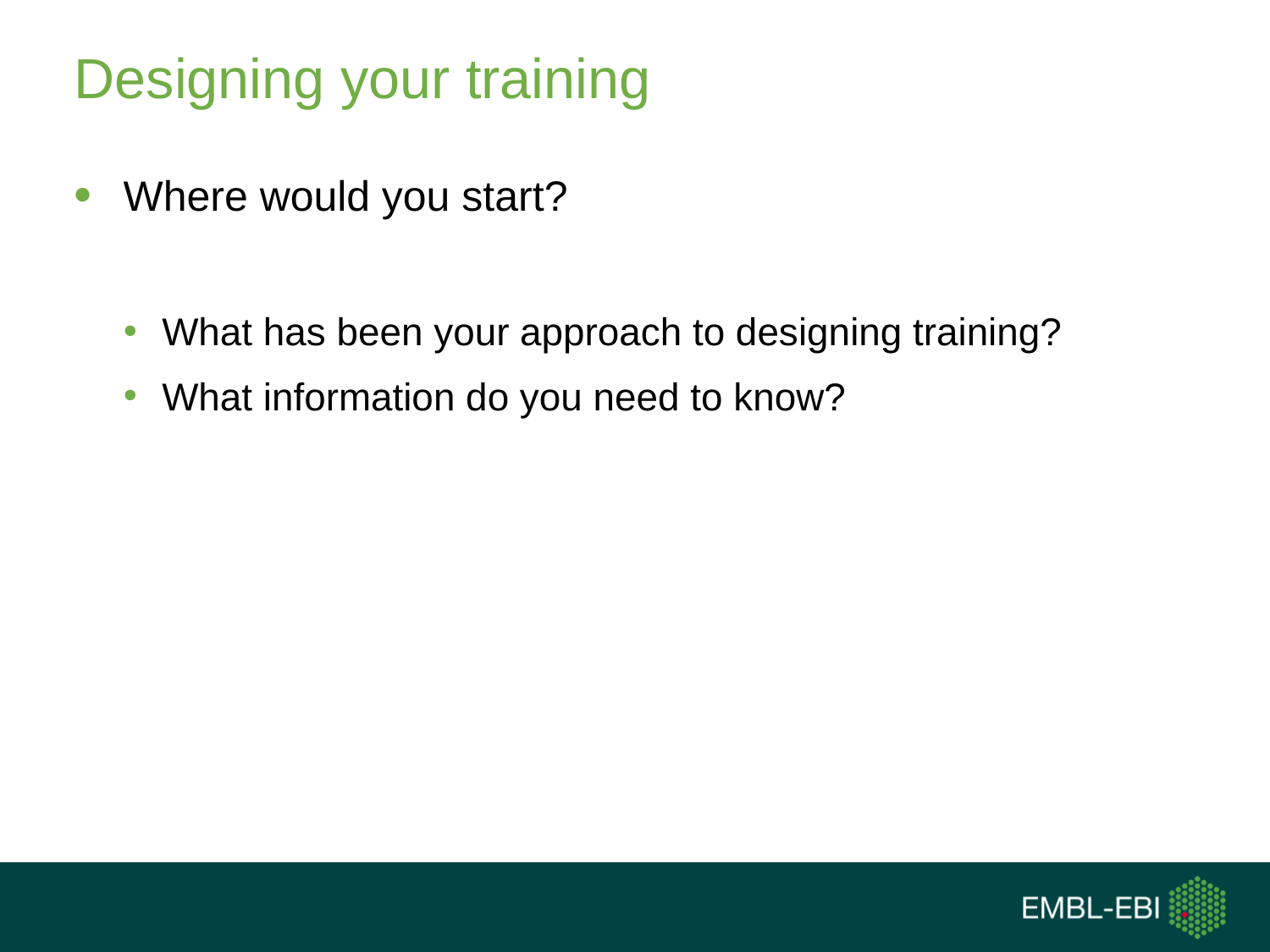

# Designing your training
Where would you start?

What has been your approach to designing training?
What information do you need to know?